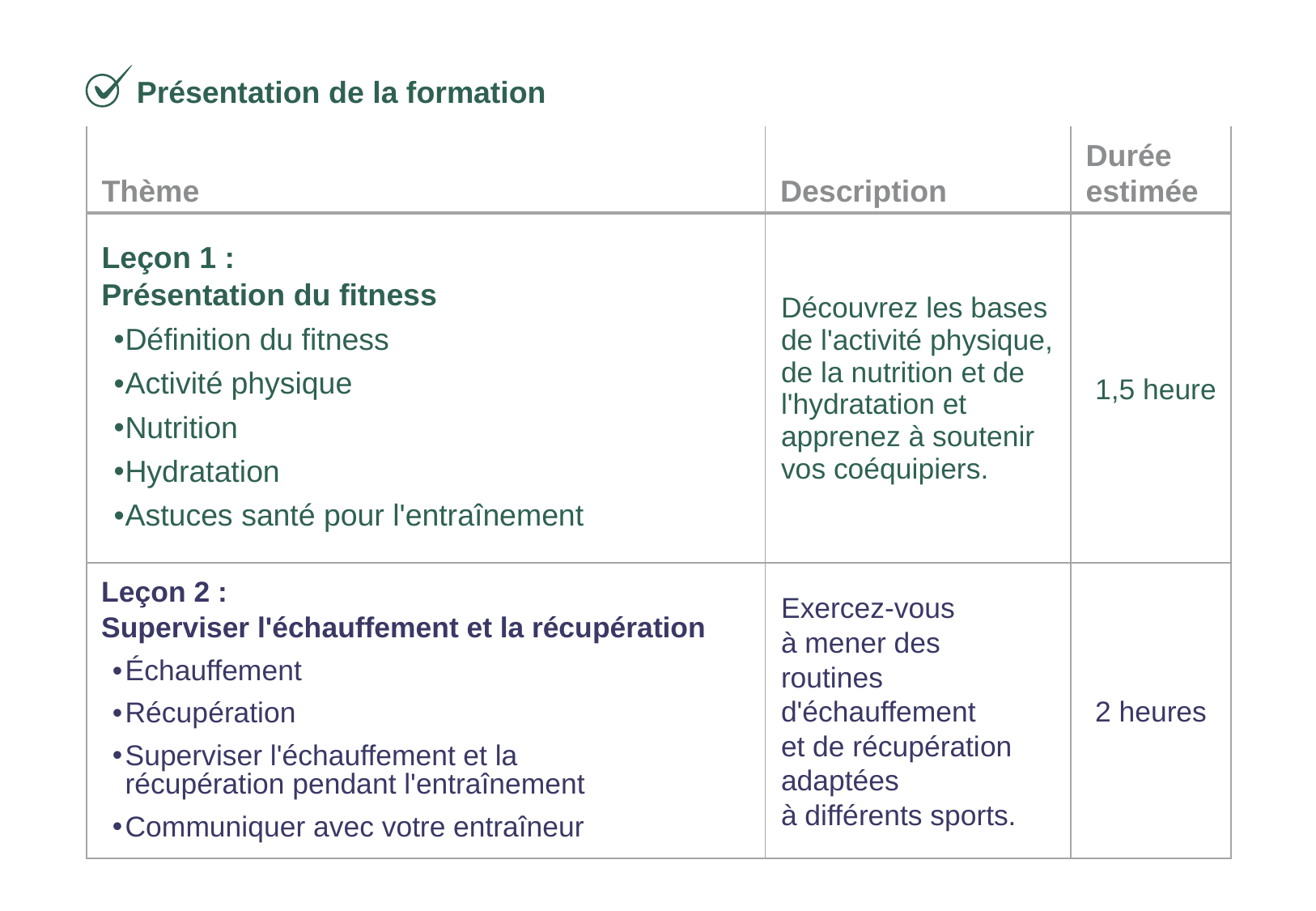

Présentation de la formation
| Thème | Description | Durée estimée |
| --- | --- | --- |
| Leçon 1 : Présentation du fitness Définition du fitness Activité physique Nutrition Hydratation Astuces santé pour l'entraînement | Découvrez les bases de l'activité physique, de la nutrition et de l'hydratation et apprenez à soutenir vos coéquipiers. | 1,5 heure |
| Leçon 2 : Superviser l'échauffement et la récupération Échauffement Récupération Superviser l'échauffement et la récupération pendant l'entraînement Communiquer avec votre entraîneur | Exercez-vous à mener des routines d'échauffement et de récupération adaptées à différents sports. | 2 heures |